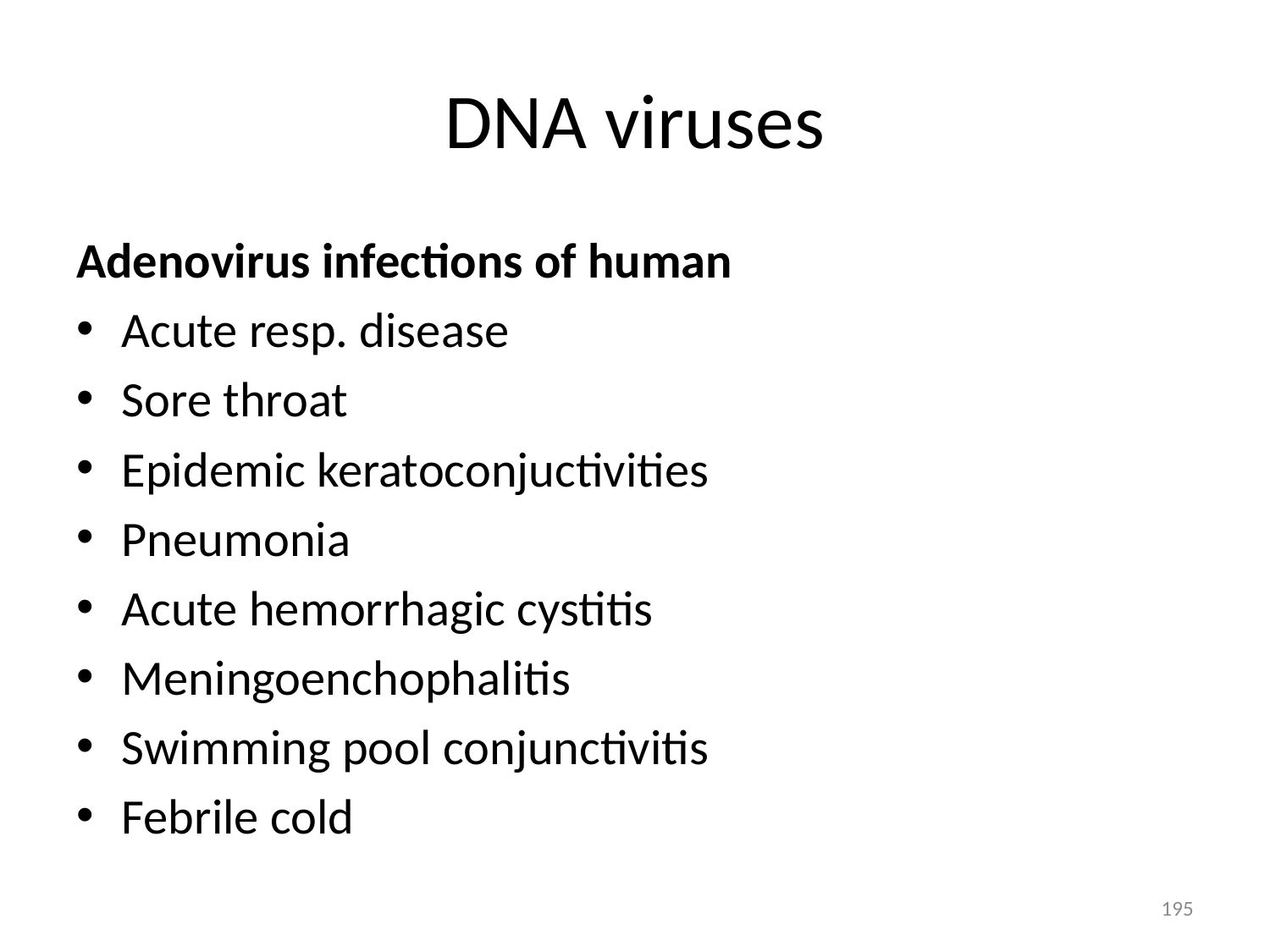

# DNA viruses
Adenovirus infections of human
Acute resp. disease
Sore throat
Epidemic keratoconjuctivities
Pneumonia
Acute hemorrhagic cystitis
Meningoenchophalitis
Swimming pool conjunctivitis
Febrile cold

195